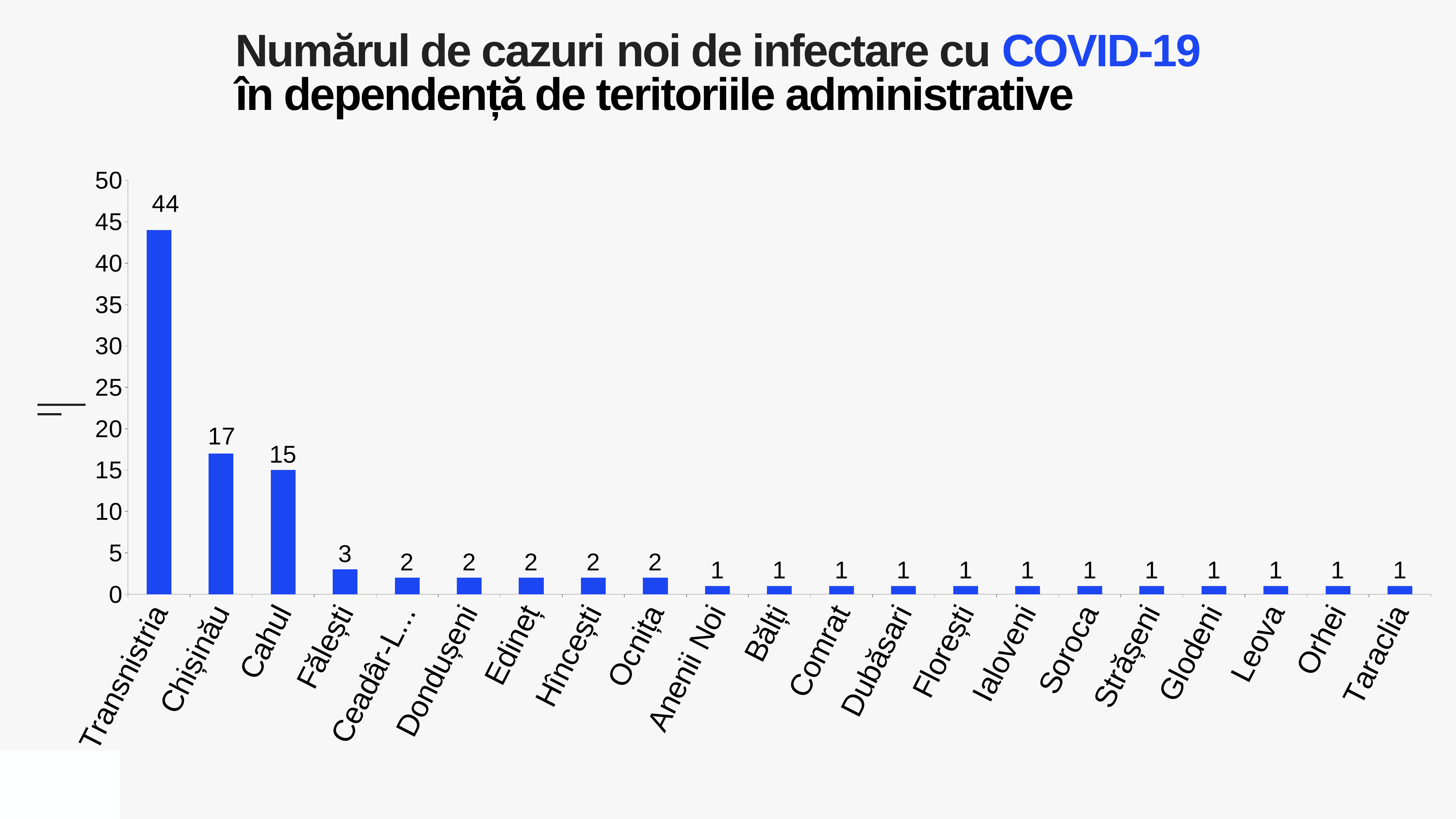

Numărul de cazuri noi de infectare cu COVID-19
în dependență de teritoriile administrative

### Chart

| Category | Cazuri |
|---|---|
| Transnistria | 44.0 |
| Chișinău | 17.0 |
| Cahul | 15.0 |
| Fălești | 3.0 |
| Ceadâr-Lunga | 2.0 |
| Dondușeni | 2.0 |
| Edineț | 2.0 |
| Hîncești | 2.0 |
| Ocnița | 2.0 |
| Anenii Noi | 1.0 |
| Bălți | 1.0 |
| Comrat | 1.0 |
| Dubăsari | 1.0 |
| Florești | 1.0 |
| Ialoveni | 1.0 |
| Soroca | 1.0 |
| Strășeni | 1.0 |
| Glodeni | 1.0 |
| Leova | 1.0 |
| Orhei | 1.0 |
| Taraclia | 1.0 |